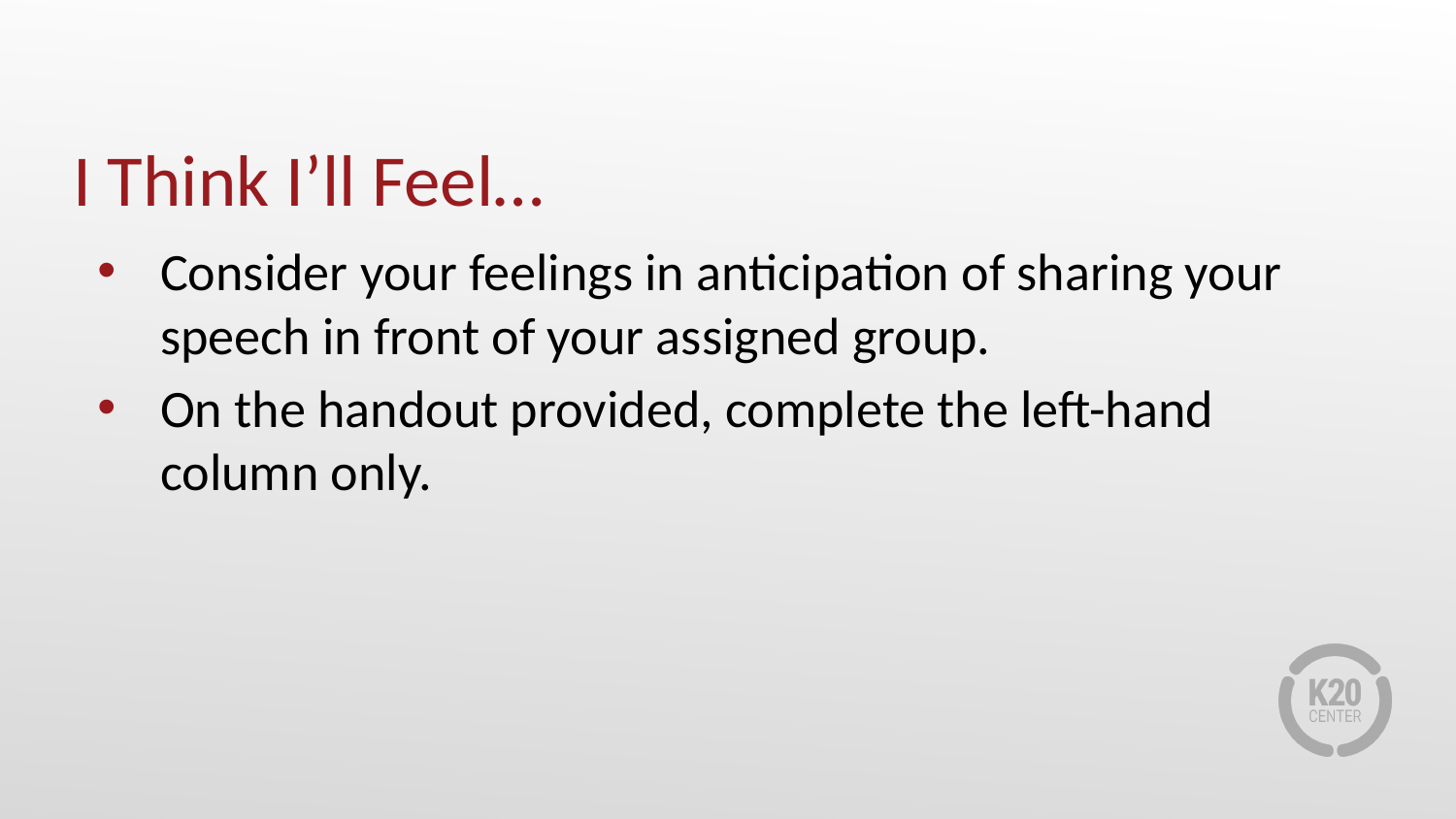

# I Think I’ll Feel…
Consider your feelings in anticipation of sharing your speech in front of your assigned group.
On the handout provided, complete the left-hand column only.